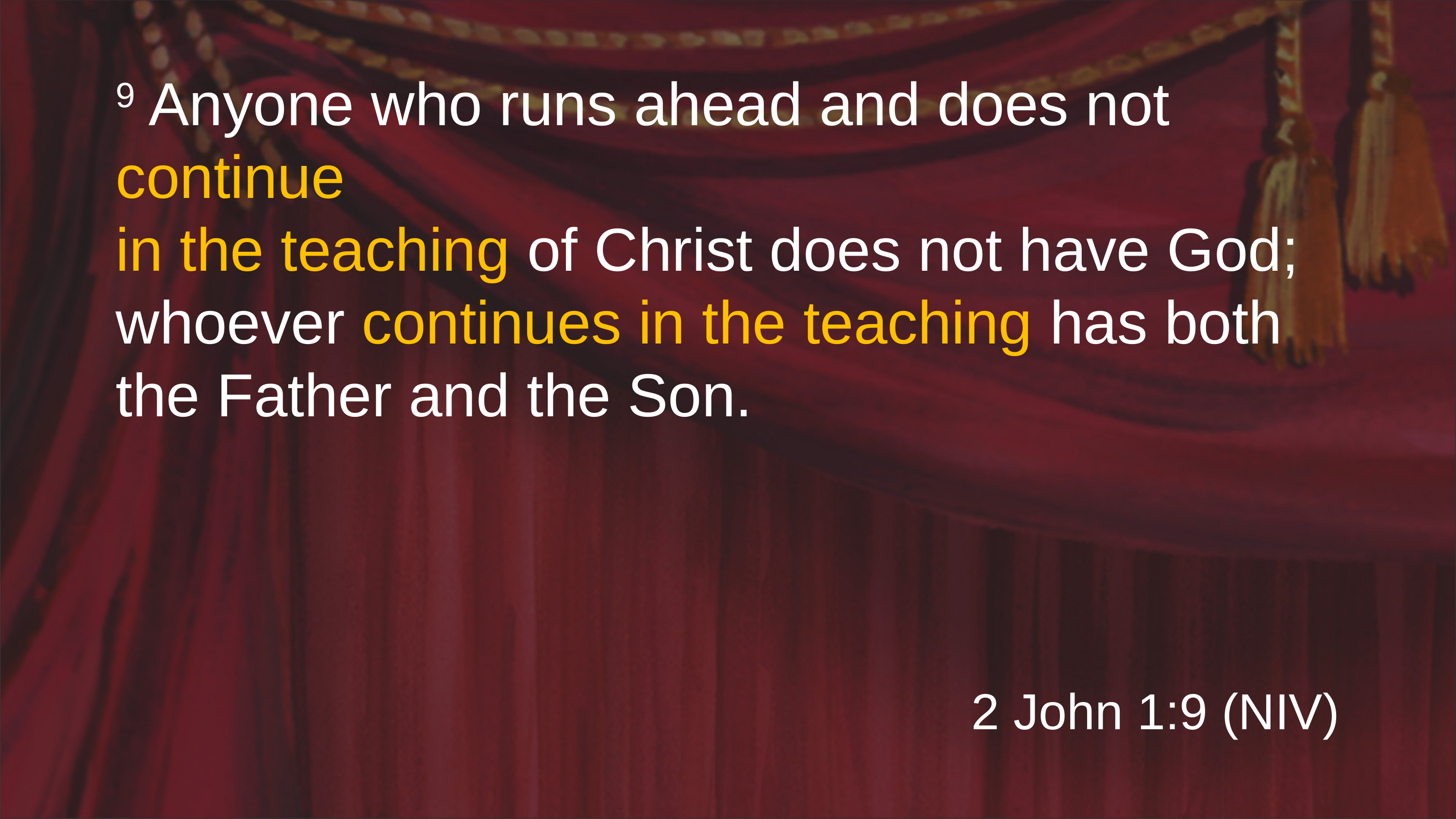

9 Anyone who runs ahead and does not continue
in the teaching of Christ does not have God; whoever continues in the teaching has both the Father and the Son.
2 John 1:9 (NIV)